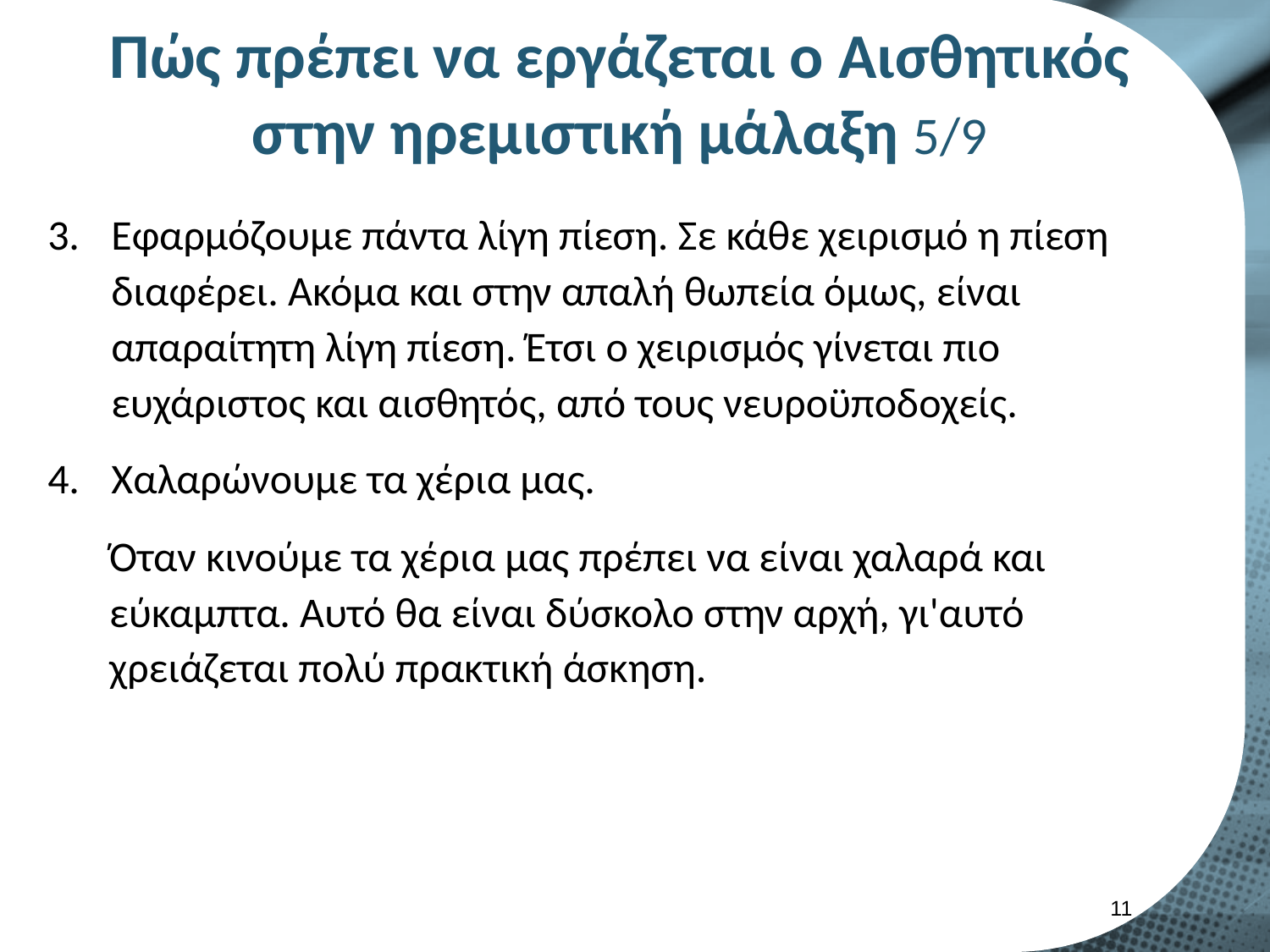

# Πώς πρέπει να εργάζεται ο Αισθητικός στην ηρεμιστική μάλαξη 5/9
Εφαρμόζουμε πάντα λίγη πίεση. Σε κάθε χειρισμό η πίεση διαφέρει. Ακόμα και στην απαλή θωπεία όμως, είναι απαραίτητη λίγη πίεση. Έτσι ο χειρισμός γίνεται πιο ευχάριστος και αισθητός, από τους νευροϋποδοχείς.
Χαλαρώνουμε τα χέρια μας.
Όταν κινούμε τα χέρια μας πρέπει να είναι χαλαρά και εύκαμπτα. Αυτό θα είναι δύσκολο στην αρχή, γι'αυτό χρειάζεται πολύ πρακτική άσκηση.

11